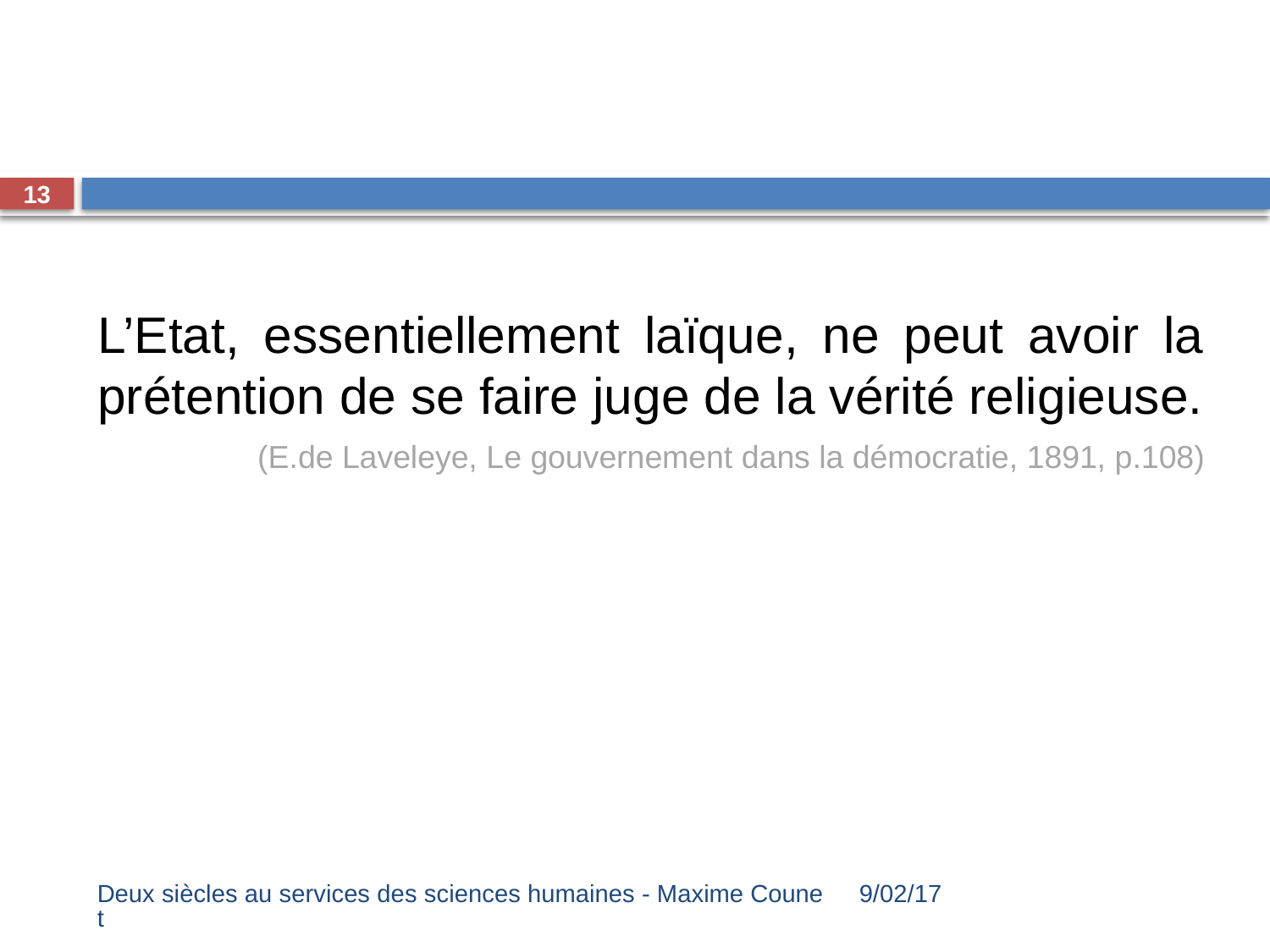

#
13

L’Etat, essentiellement laïque, ne peut avoir la prétention de se faire juge de la vérité religieuse.
(E.de Laveleye, Le gouvernement dans la démocratie, 1891, p.108)

Deux siècles au services des sciences humaines - Maxime Counet
9/02/17